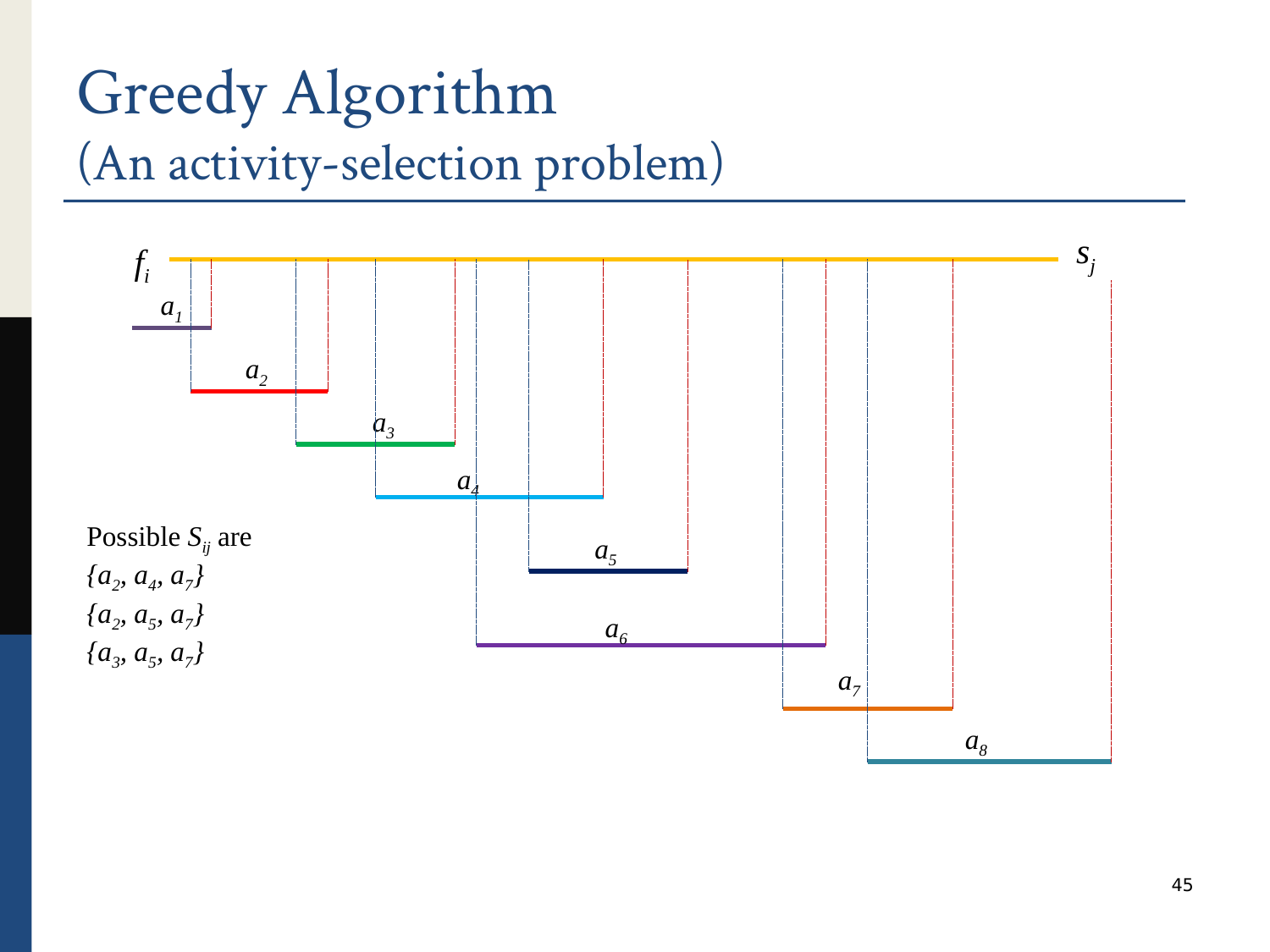

# Greedy Algorithm (An activity-selection problem)
sj
fi
a1
a2
a3
a4
Possible Sij are
{a2, a4, a7}
{a2, a5, a7}
{a3, a5, a7}

a5
a6
a7
a8
45